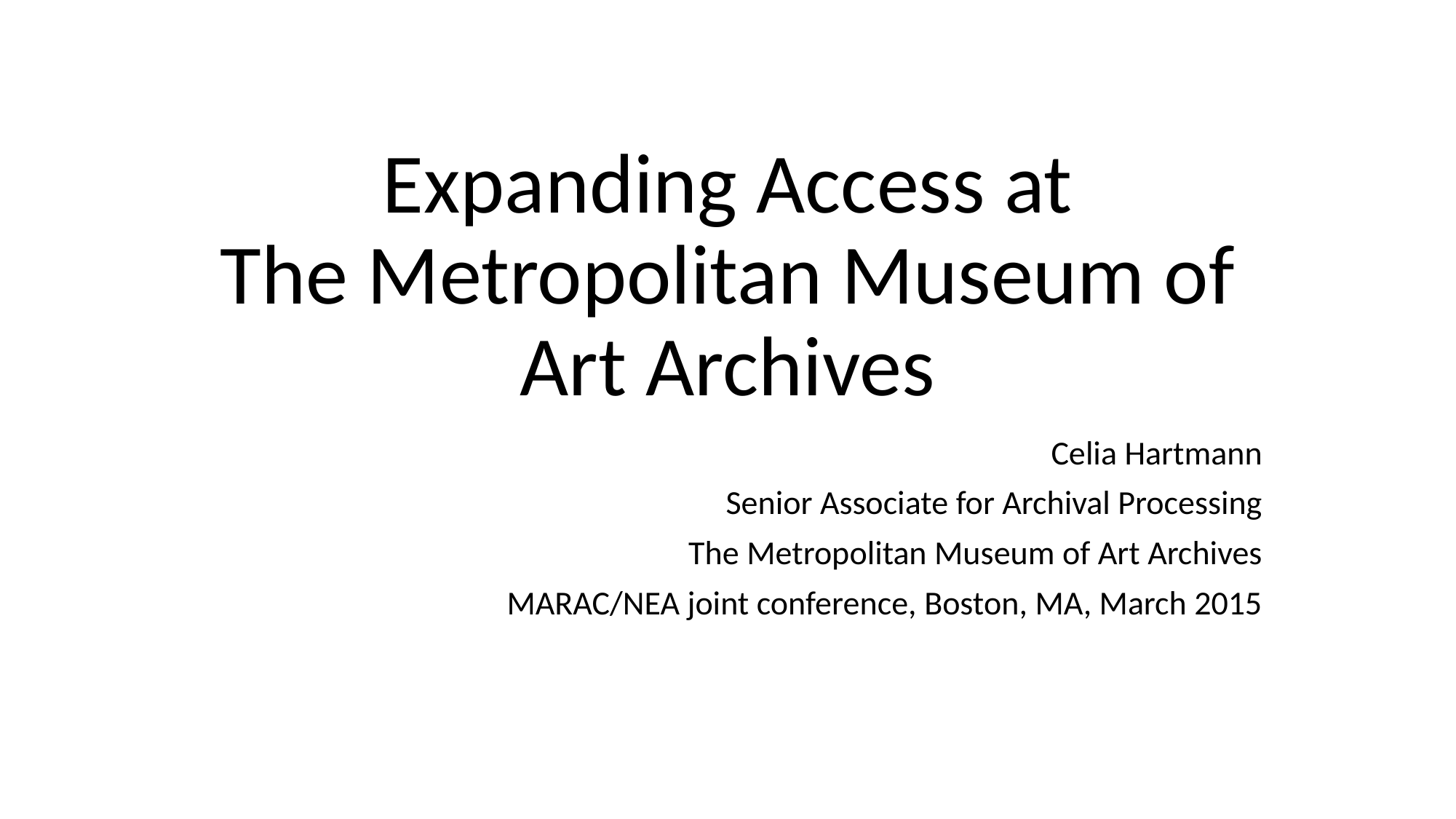

# Expanding Access at The Metropolitan Museum of Art Archives
Celia Hartmann
Senior Associate for Archival Processing
The Metropolitan Museum of Art Archives
MARAC/NEA joint conference, Boston, MA, March 2015